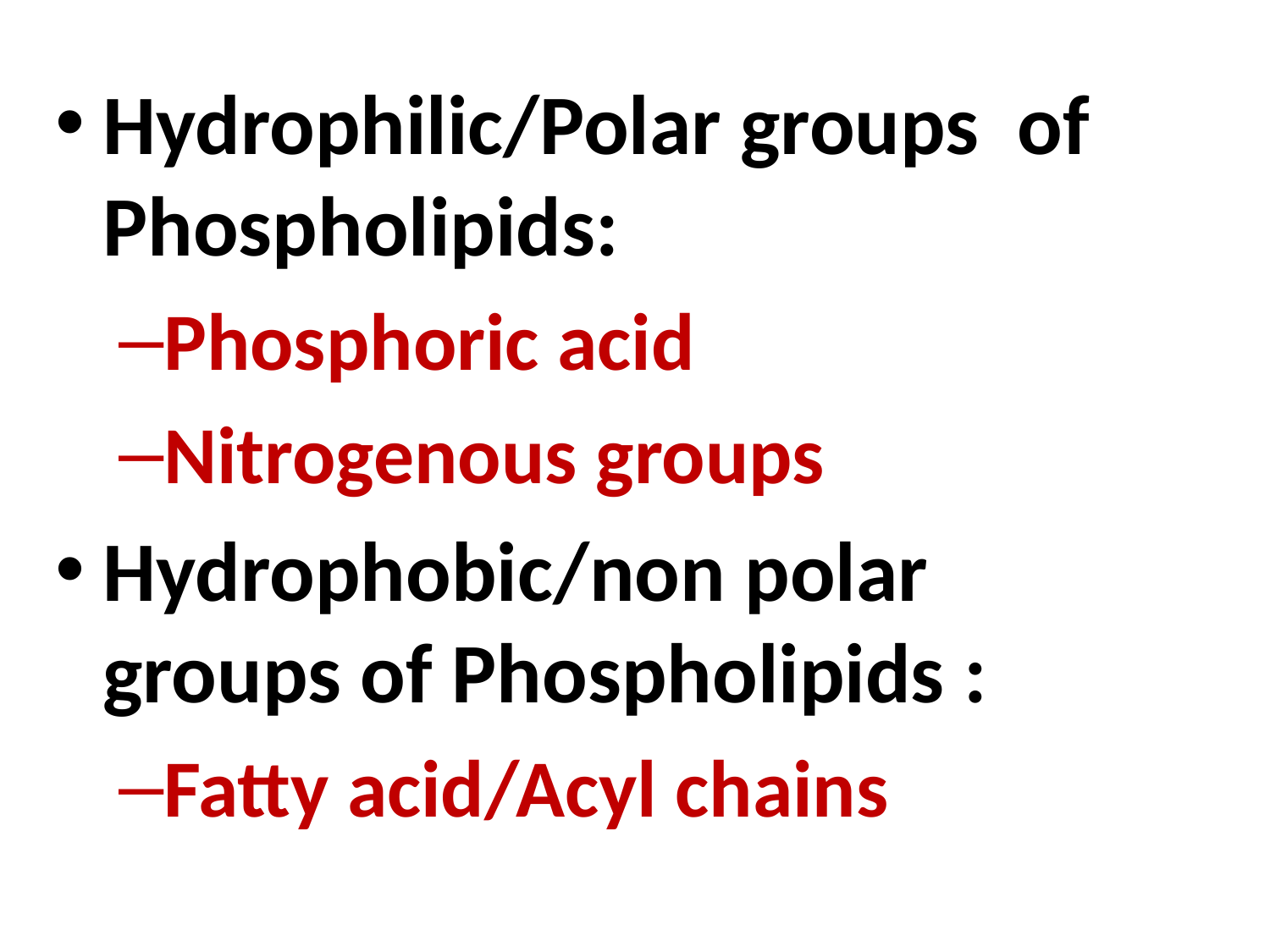

Hydrophilic/Polar groups  of Phospholipids:
Phosphoric acid
Nitrogenous groups
Hydrophobic/non polar groups of Phospholipids :
Fatty acid/Acyl chains